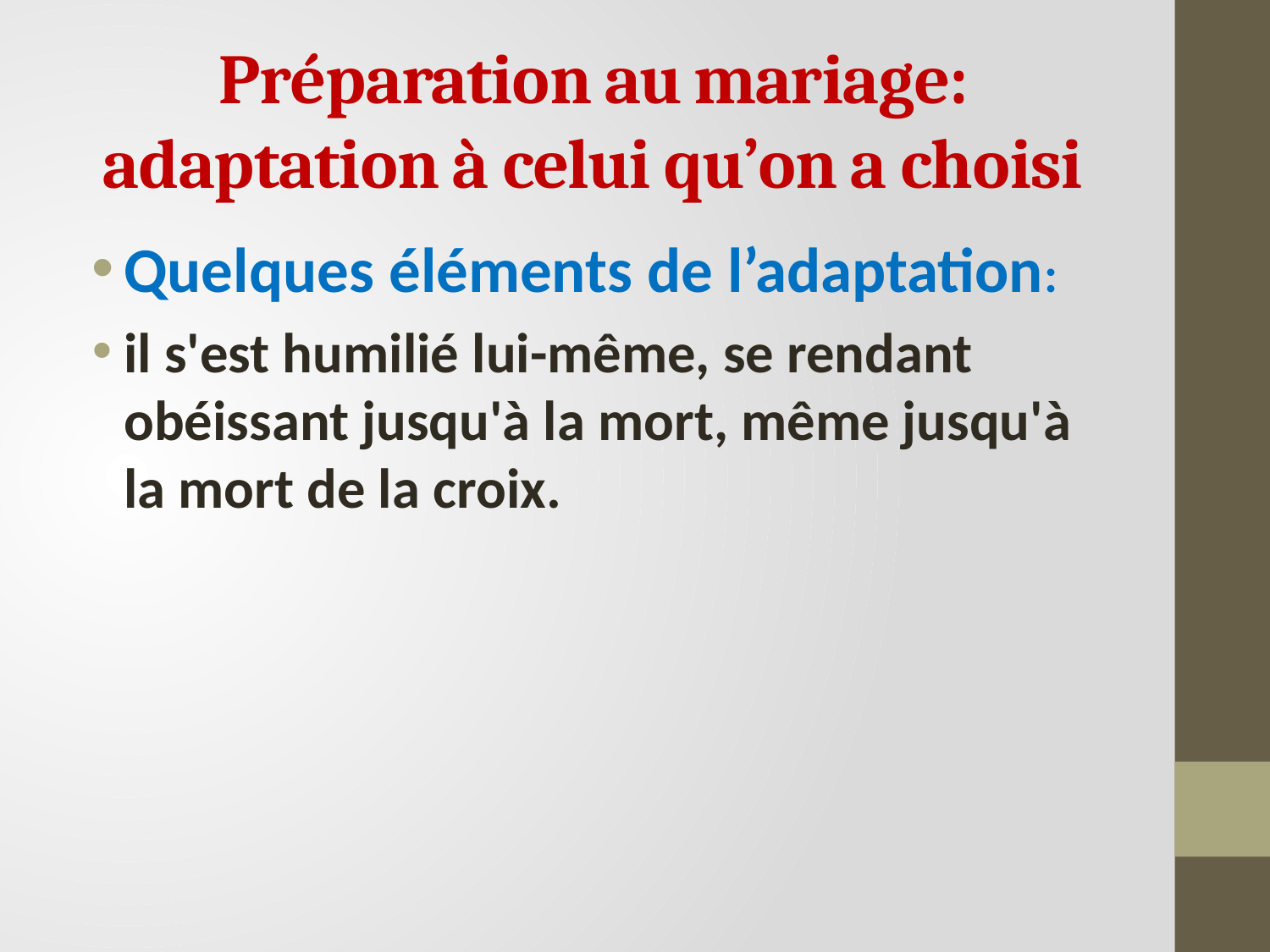

# Préparation au mariage: adaptation à celui qu’on a choisi
Quelques éléments de l’adaptation:
il s'est humilié lui-même, se rendant obéissant jusqu'à la mort, même jusqu'à la mort de la croix.